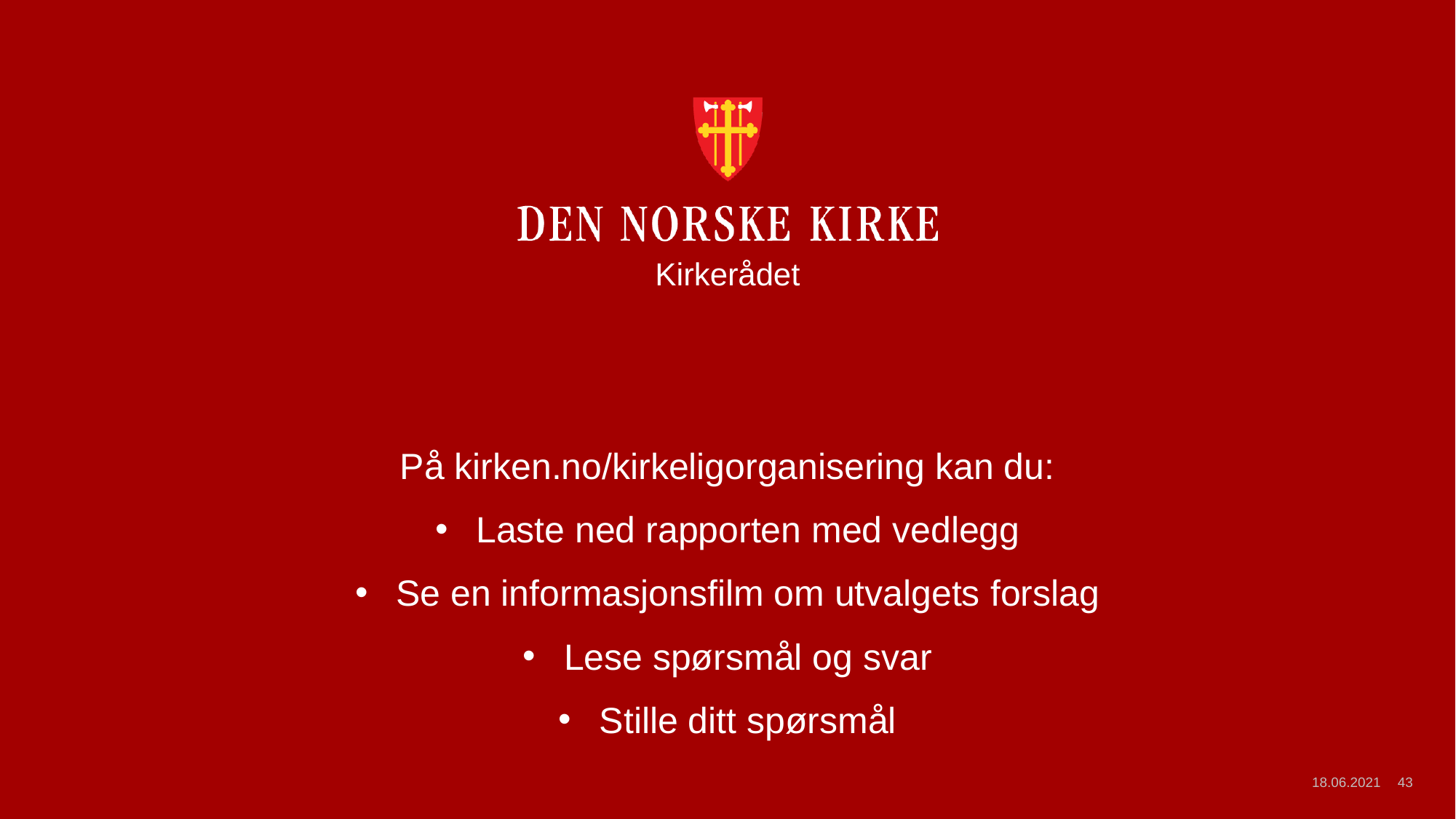

Kirkerådet
På kirken.no/kirkeligorganisering kan du:
Laste ned rapporten med vedlegg
Se en informasjonsfilm om utvalgets forslag
Lese spørsmål og svar
Stille ditt spørsmål
18.06.2021
43